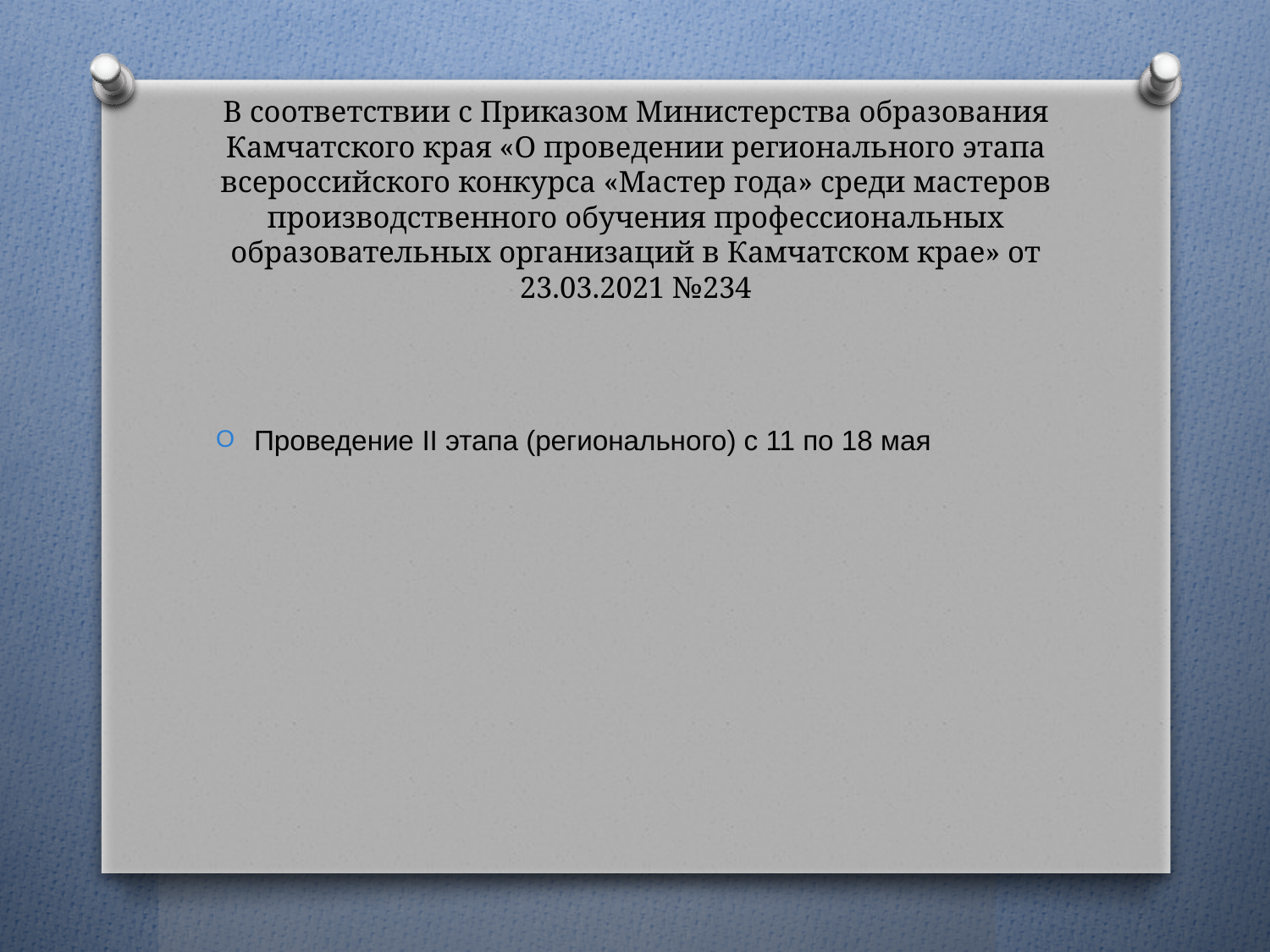

# В соответствии с Приказом Министерства образования Камчатского края «О проведении регионального этапа всероссийского конкурса «Мастер года» среди мастеров производственного обучения профессиональных образовательных организаций в Камчатском крае» от 23.03.2021 №234
Проведение II этапа (регионального) с 11 по 18 мая